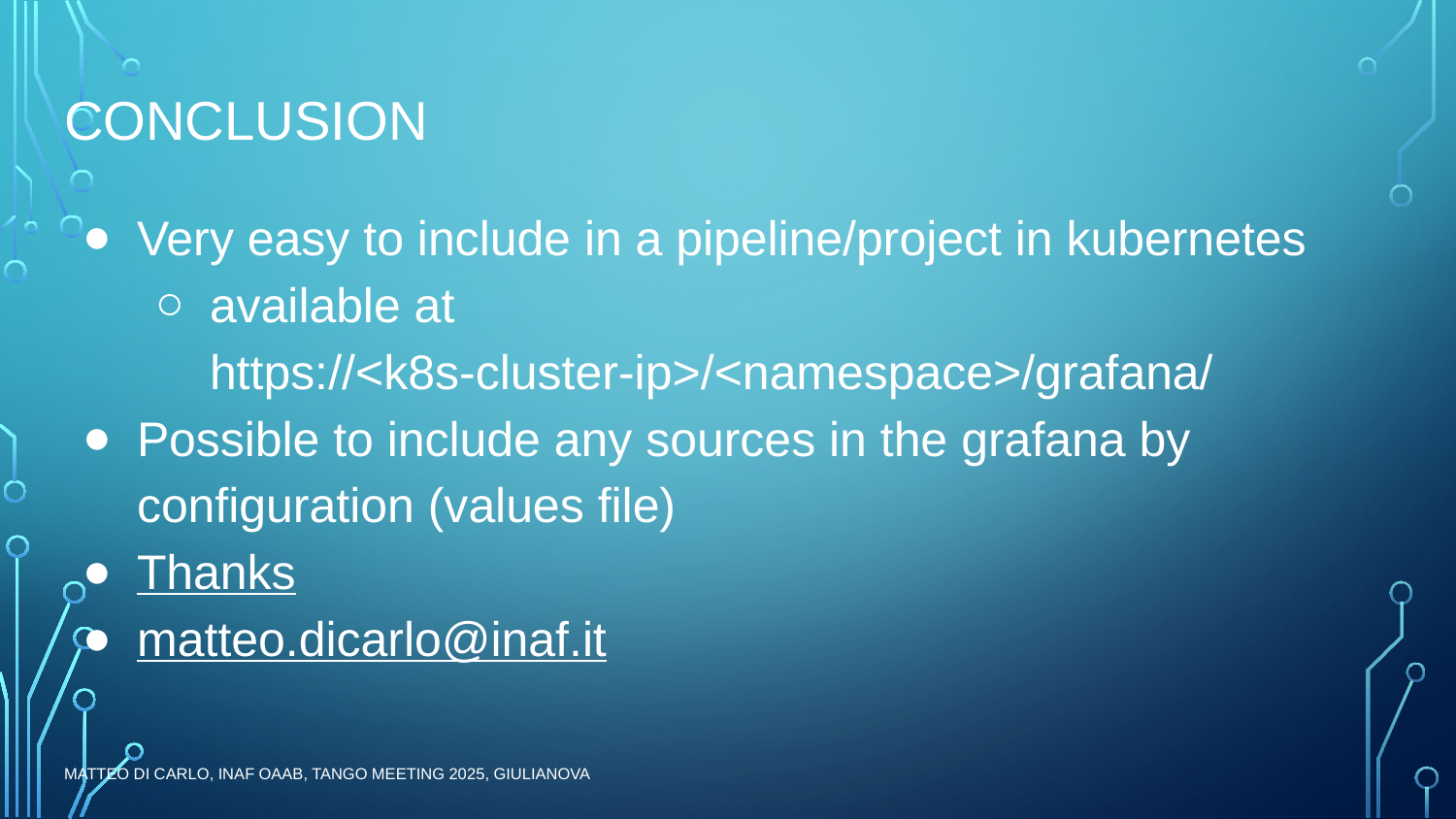

# Conclusion
Very easy to include in a pipeline/project in kubernetes
available at https://<k8s-cluster-ip>/<namespace>/grafana/
Possible to include any sources in the grafana by configuration (values file)
Thanks
matteo.dicarlo@inaf.it

Matteo Di Carlo, INAF OAAb, TANGO Meeting 2025, Giulianova